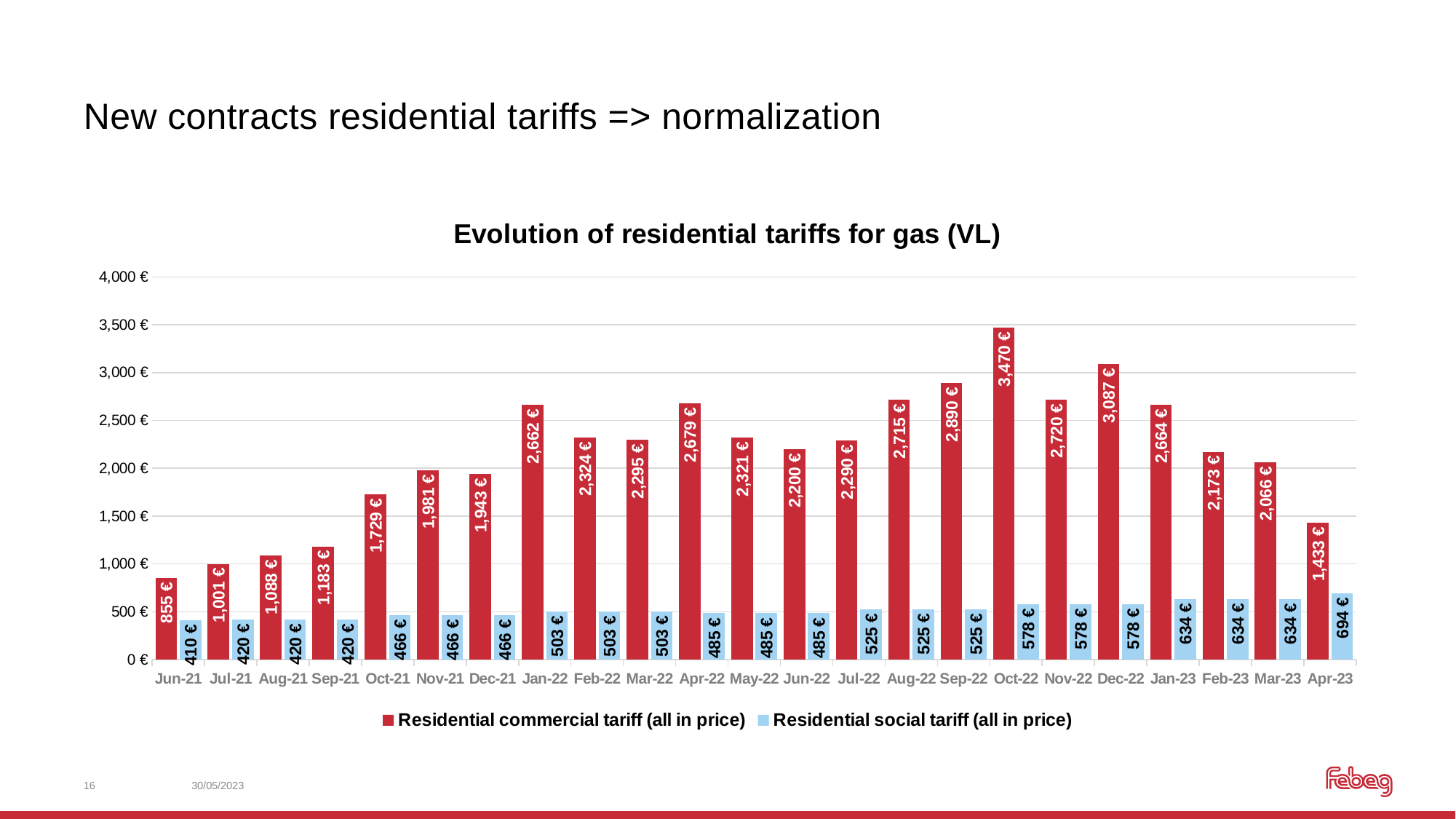

# New contracts residential tariffs => normalization

### Chart: Evolution of residential tariffs for gas (VL)

| Category | Residential commercial tariff (all in price) | Residential social tariff (all in price) |
|---|---|---|
| 44348 | 855.1 | 409.7 |
| 44378 | 1001.3 | 419.9 |
| 44409 | 1088.0 | 419.9 |
| 44440 | 1183.2 | 419.9 |
| 44470 | 1728.9 | 465.8 |
| 44501 | 1980.5 | 465.8 |
| 44531 | 1943.1 | 465.8 |
| 44562 | 2662.2 | 503.2 |
| 44593 | 2323.9 | 503.2 |
| 44621 | 2295.0 | 503.2 |
| 44652 | 2679.2 | 484.5 |
| 44682 | 2320.5 | 484.5 |
| 44713 | 2199.8 | 484.5 |
| 44743 | 2289.9 | 525.3 |
| 44774 | 2714.9 | 525.3 |
| 44805 | 2890.0 | 525.3 |
| 44835 | 3469.7 | 578.0 |
| 44866 | 2720.0 | 578.0 |
| 44896 | 3087.2 | 578.0 |
| 44927 | 2663.9 | 634.1 |
| 44958 | 2172.6 | 634.1 |
| 44986 | 2065.5 | 634.1 |
| 45017 | 1433.1 | 693.6 |
16
30/05/2023